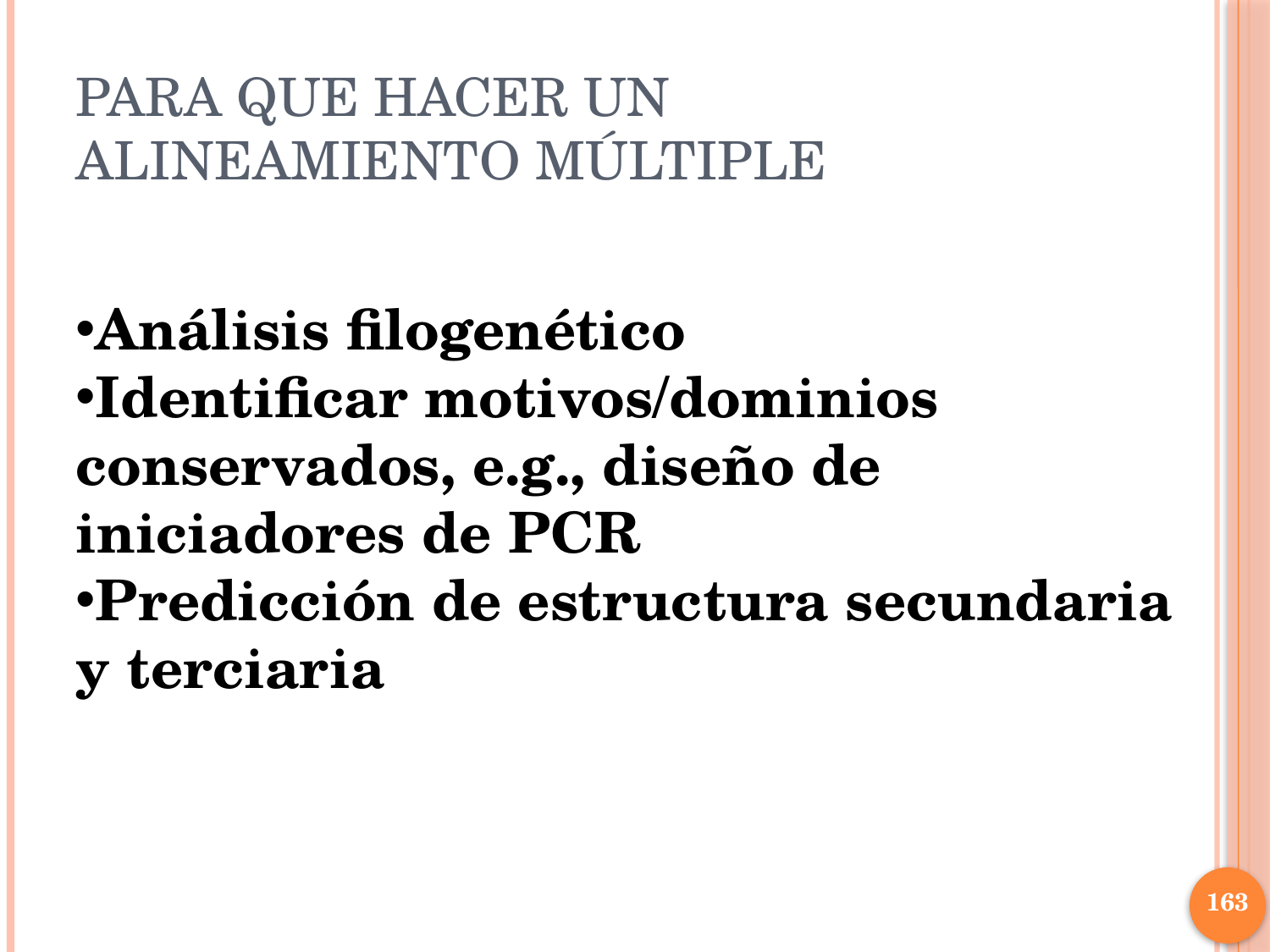

# Para que hacer un alineamiento múltiple
Análisis filogenético
Identificar motivos/dominios conservados, e.g., diseño de iniciadores de PCR
Predicción de estructura secundaria y terciaria
163